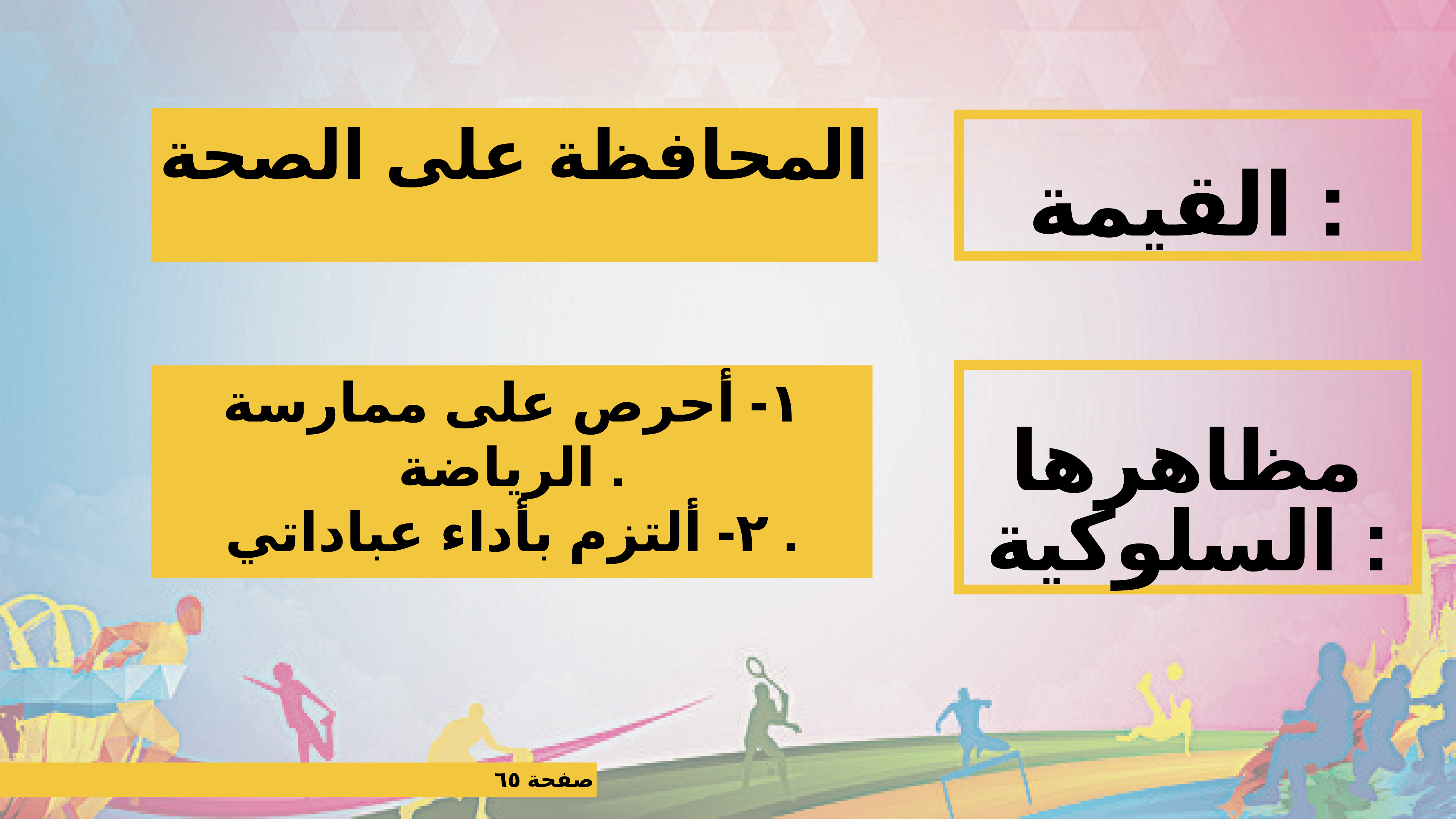

المحافظة على الصحة
# القيمة :
مظاهرها السلوكية :
١- أحرص على ممارسة الرياضة .
٢- ألتزم بأداء عباداتي .
صفحة ٦٥